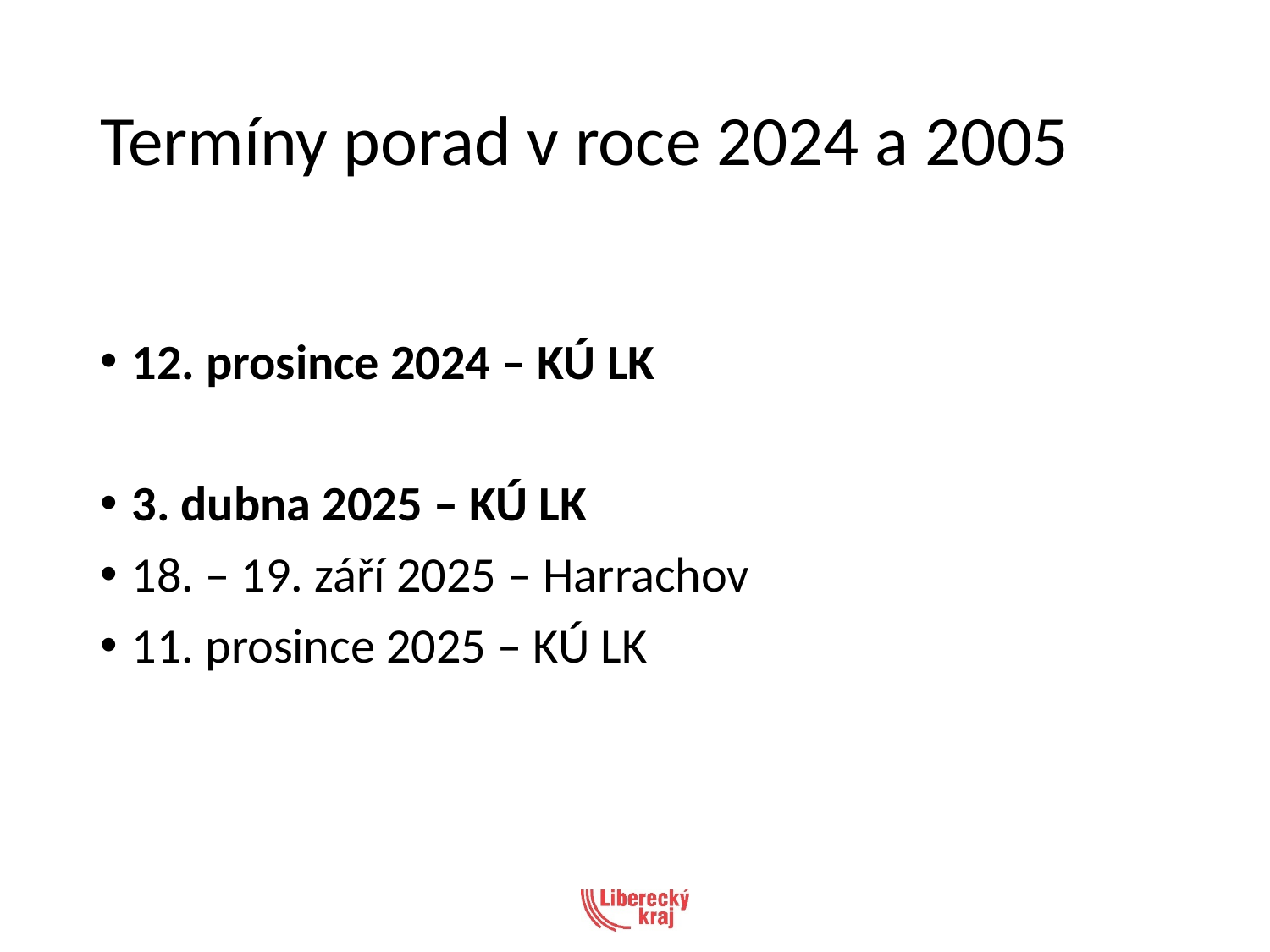

# Termíny porad v roce 2024 a 2005

12. prosince 2024 – KÚ LK

3. dubna 2025 – KÚ LK
18. – 19. září 2025 – Harrachov
11. prosince 2025 – KÚ LK